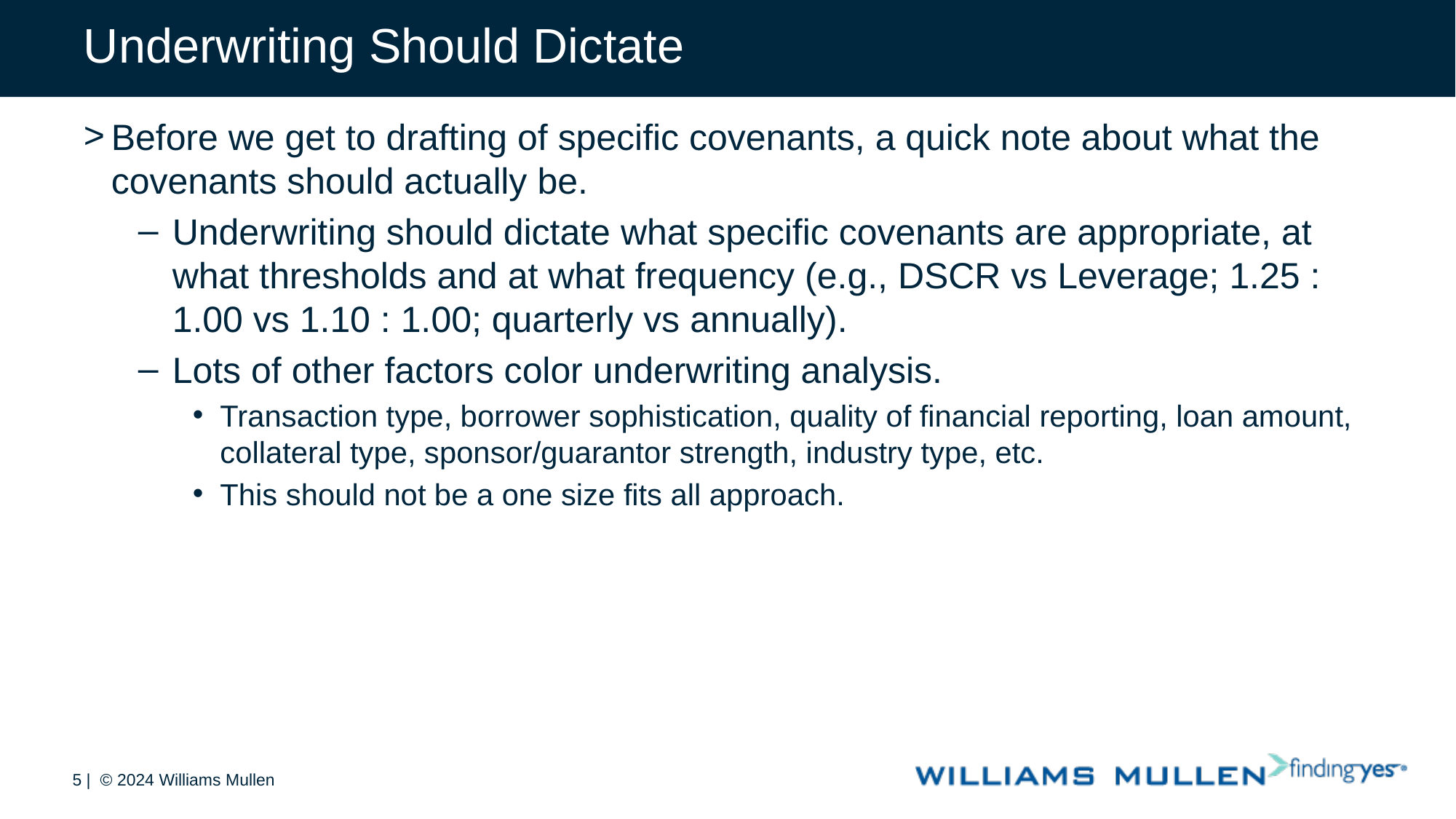

# Underwriting Should Dictate
Before we get to drafting of specific covenants, a quick note about what the covenants should actually be.
Underwriting should dictate what specific covenants are appropriate, at what thresholds and at what frequency (e.g., DSCR vs Leverage; 1.25 : 1.00 vs 1.10 : 1.00; quarterly vs annually).
Lots of other factors color underwriting analysis.
Transaction type, borrower sophistication, quality of financial reporting, loan amount, collateral type, sponsor/guarantor strength, industry type, etc.
This should not be a one size fits all approach.